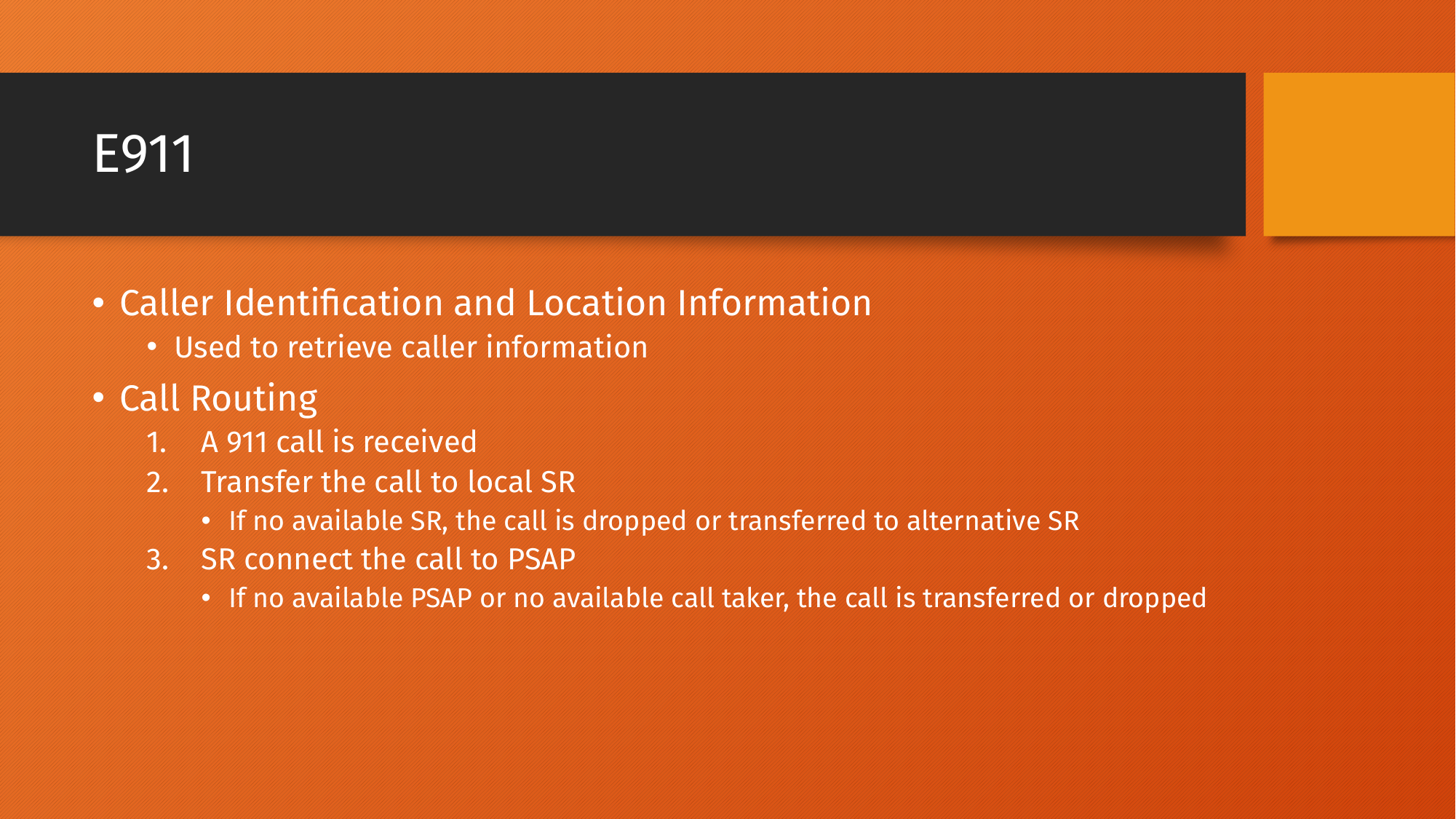

# E911
Caller Identification and Location Information
Used to retrieve caller information
Call Routing
A 911 call is received
Transfer the call to local SR
If no available SR, the call is dropped or transferred to alternative SR
SR connect the call to PSAP
If no available PSAP or no available call taker, the call is transferred or dropped